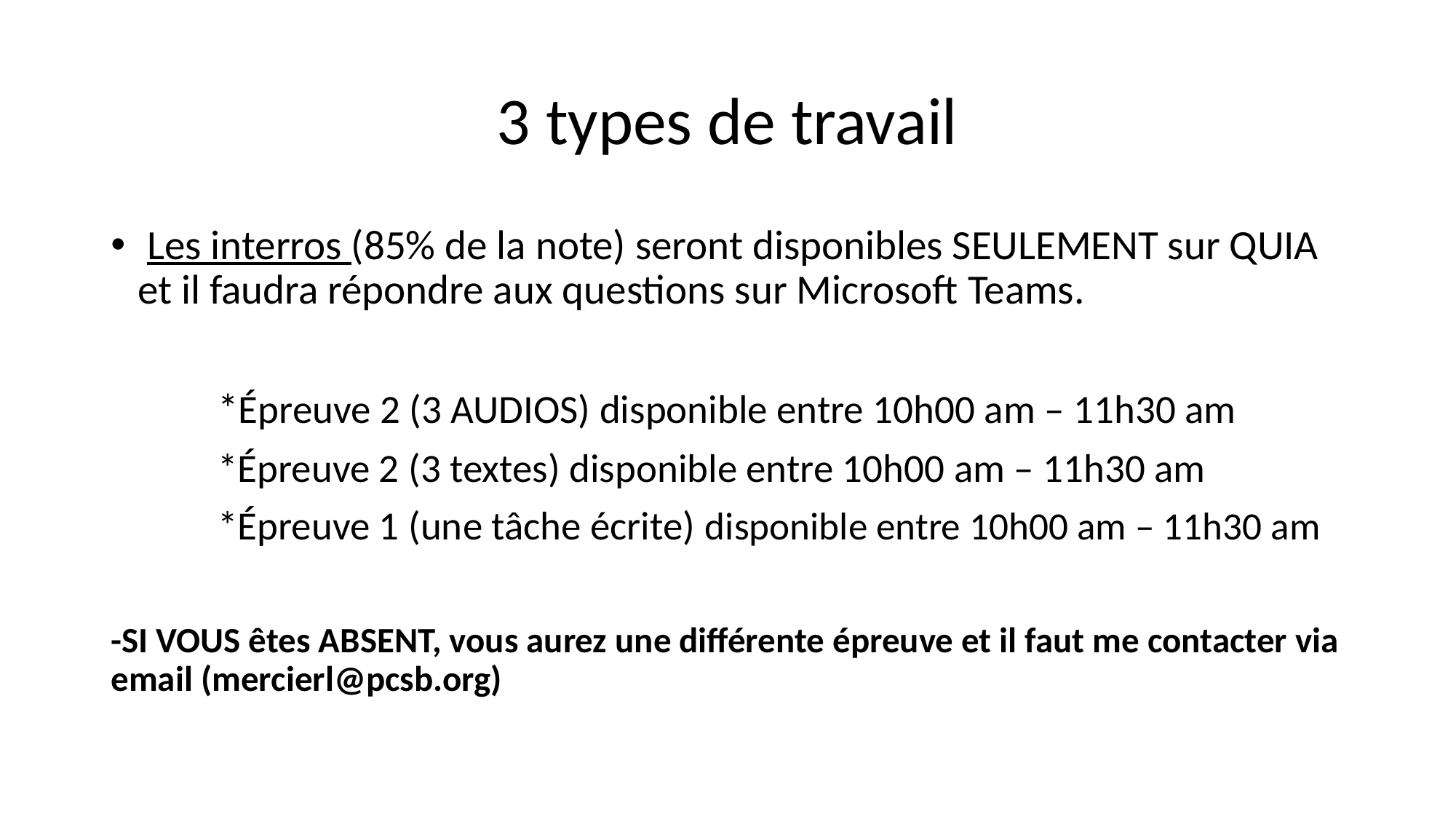

# 3 types de travail
 Les interros (85% de la note) seront disponibles SEULEMENT sur QUIA et il faudra répondre aux questions sur Microsoft Teams.

	*Épreuve 2 (3 AUDIOS) disponible entre 10h00 am – 11h30 am
	*Épreuve 2 (3 textes) disponible entre 10h00 am – 11h30 am
	*Épreuve 1 (une tâche écrite) disponible entre 10h00 am – 11h30 am

-SI VOUS êtes ABSENT, vous aurez une différente épreuve et il faut me contacter via email (mercierl@pcsb.org)